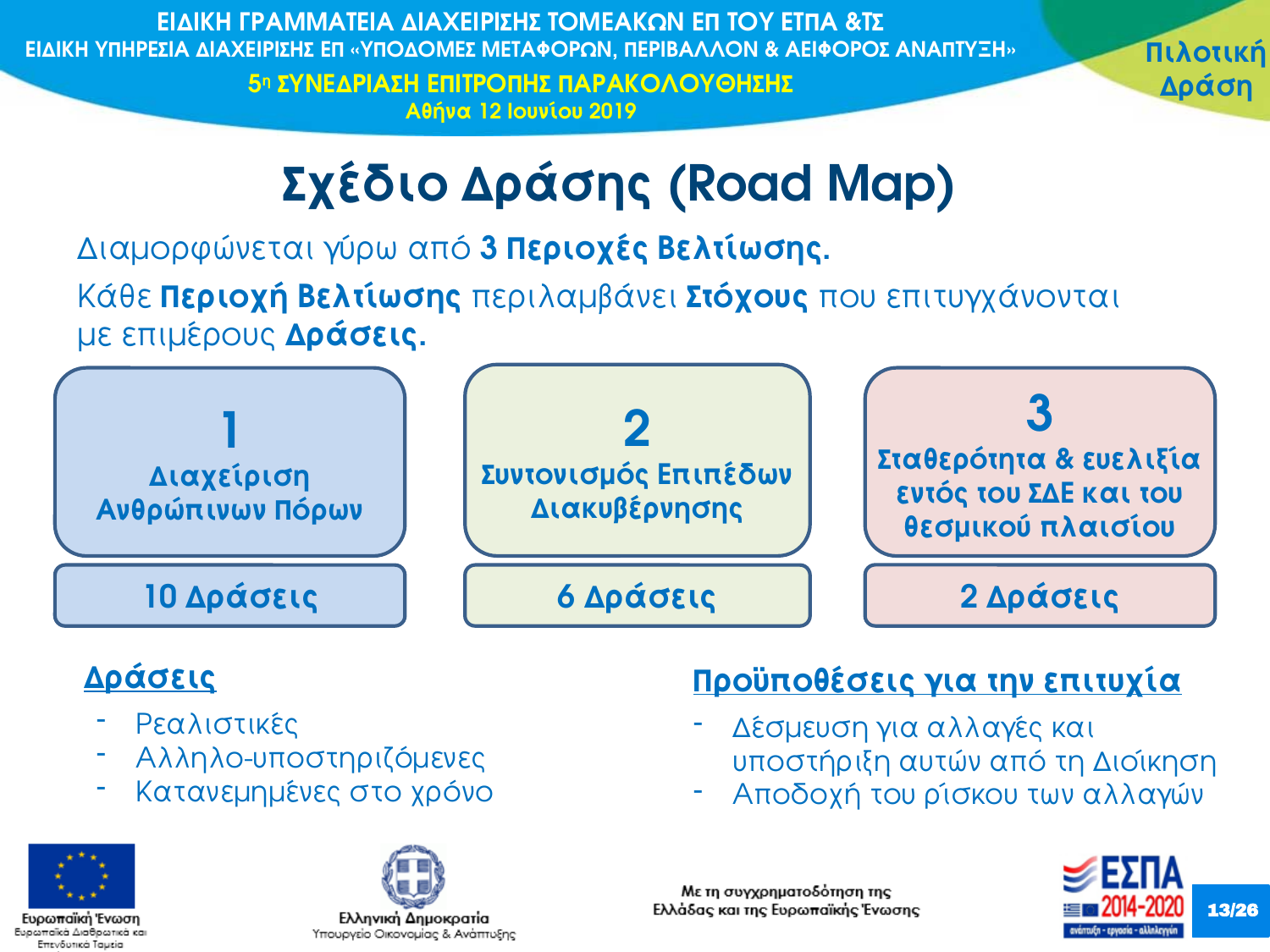

Σχέδιο Δράσης (Road Map)
Διαμορφώνεται γύρω από 3 Περιοχές Βελτίωσης.
Κάθε Περιοχή Βελτίωσης περιλαμβάνει Στόχους που επιτυγχάνονται με επιμέρους Δράσεις.

2
Συντονισμός Επιπέδων Διακυβέρνησης
1
Διαχείριση Ανθρώπινων Πόρων
3
Σταθερότητα & ευελιξία εντός του ΣΔΕ και του θεσμικού πλαισίου
2 Δράσεις
10 Δράσεις
6 Δράσεις
Προϋποθέσεις για την επιτυχία
Δέσμευση για αλλαγές και υποστήριξη αυτών από τη Διοίκηση
Αποδοχή του ρίσκου των αλλαγών
Δράσεις
Ρεαλιστικές
Αλληλο-υποστηριζόμενες
Κατανεμημένες στο χρόνο
13/26